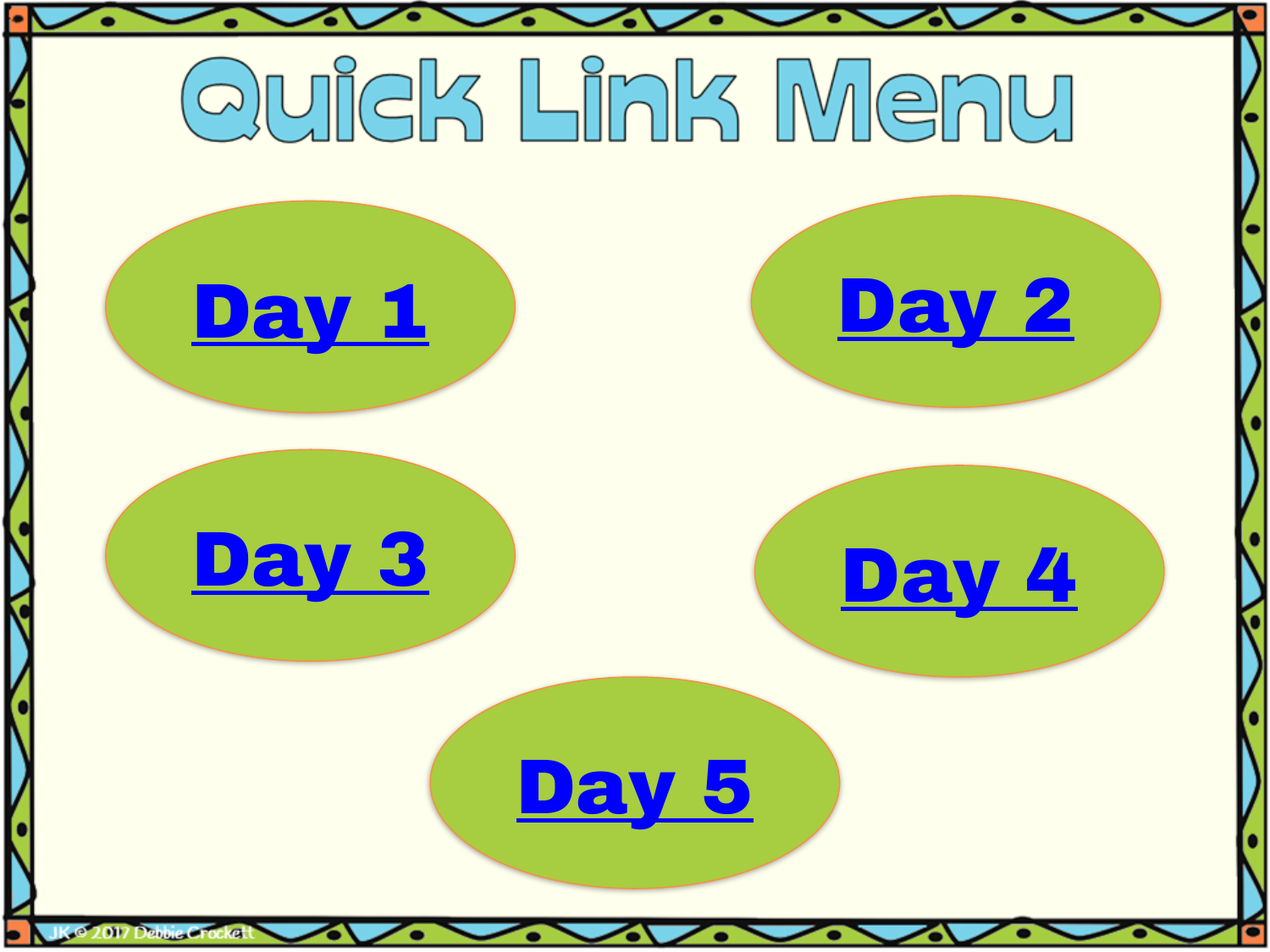

Day 2
Day 1
Day 3
Day 4
Day 5